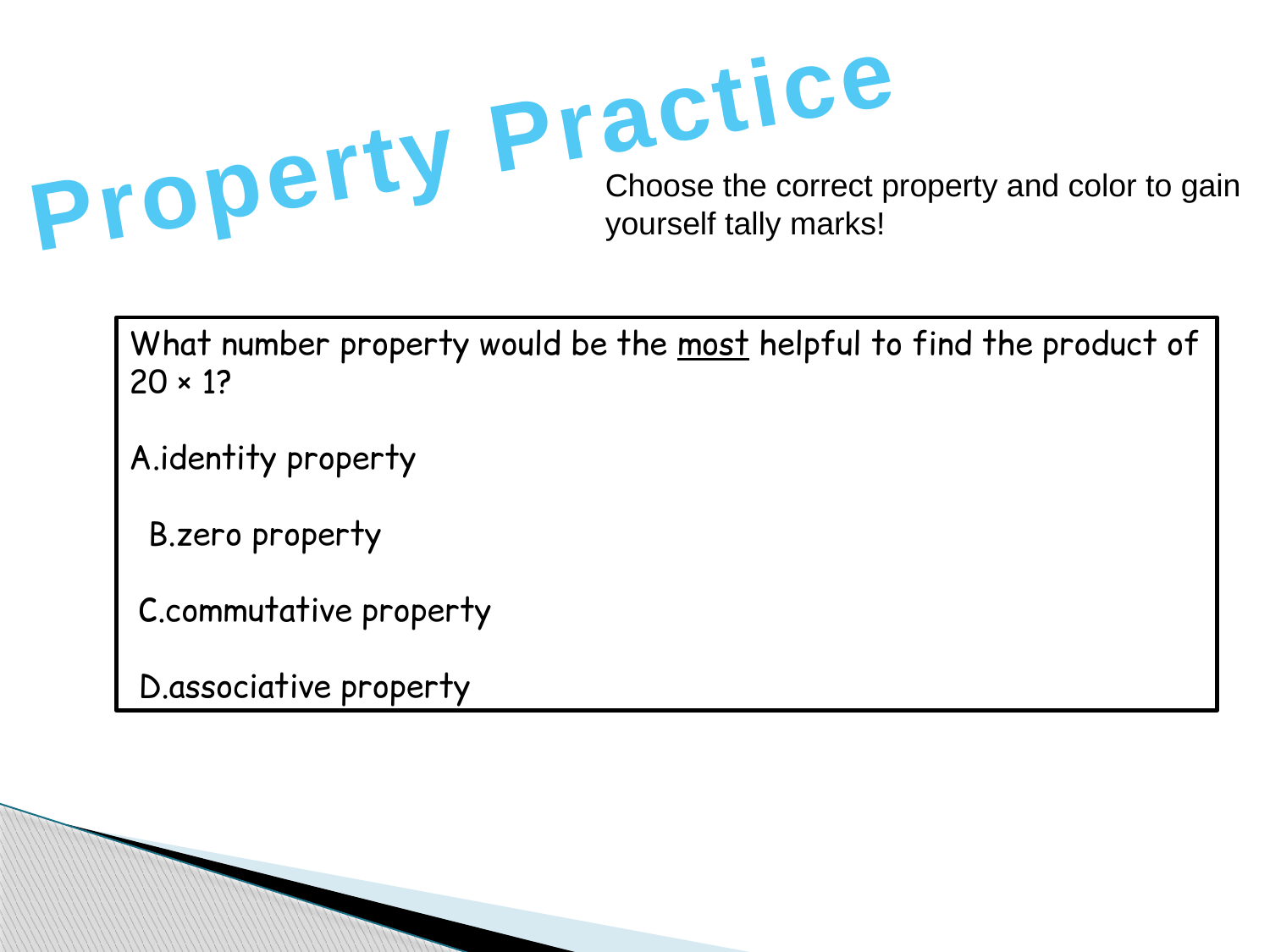

Property Practice
Choose the correct property and color to gain yourself tally marks!
What number property would be the most helpful to find the product of 20 × 1?

A.identity property

  B.zero property

 C.commutative property

 D.associative property